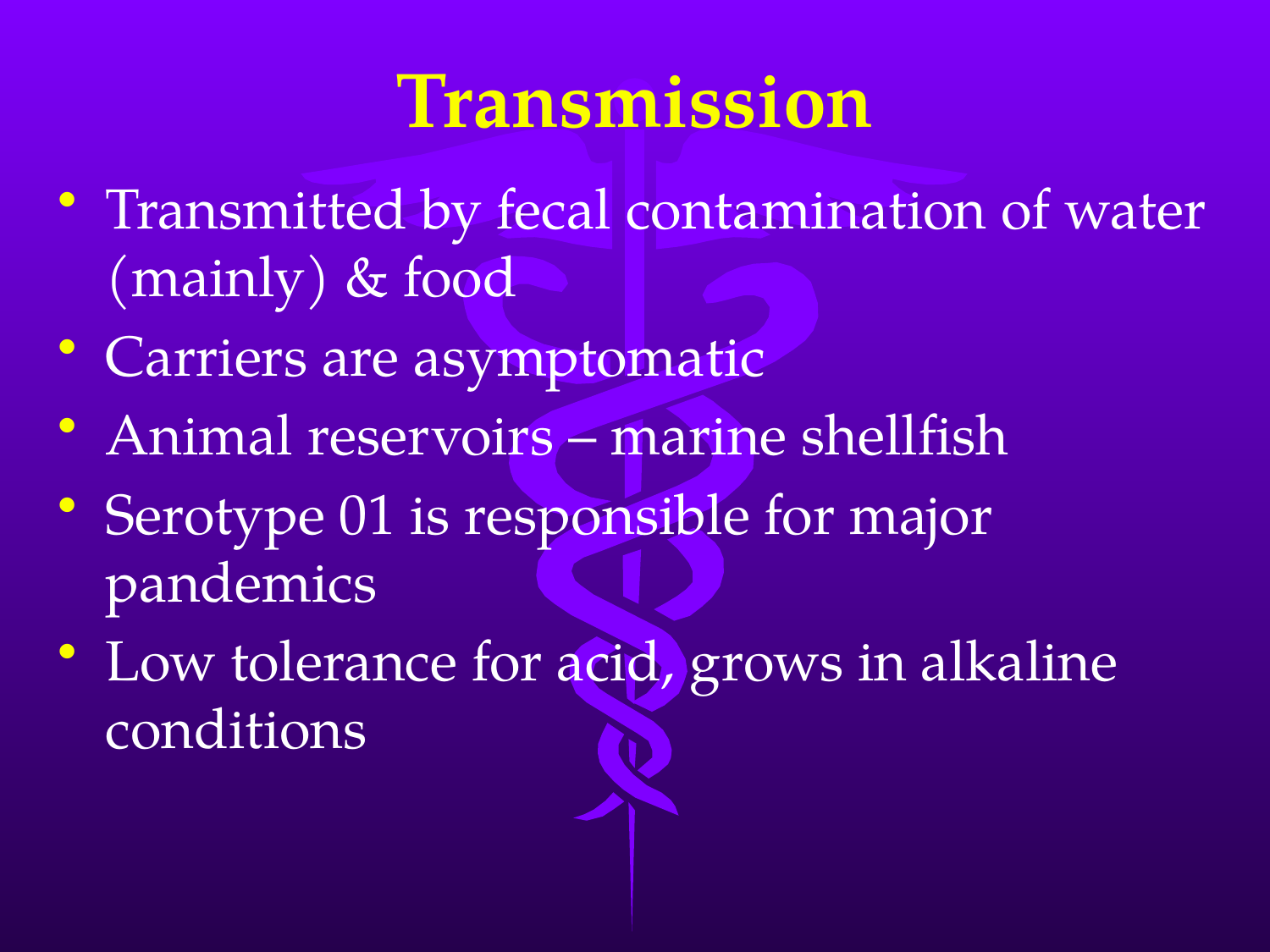

# Transmission
Transmitted by fecal contamination of water (mainly) & food
Carriers are asymptomatic
Animal reservoirs – marine shellfish
Serotype 01 is responsible for major pandemics
Low tolerance for acid, grows in alkaline conditions